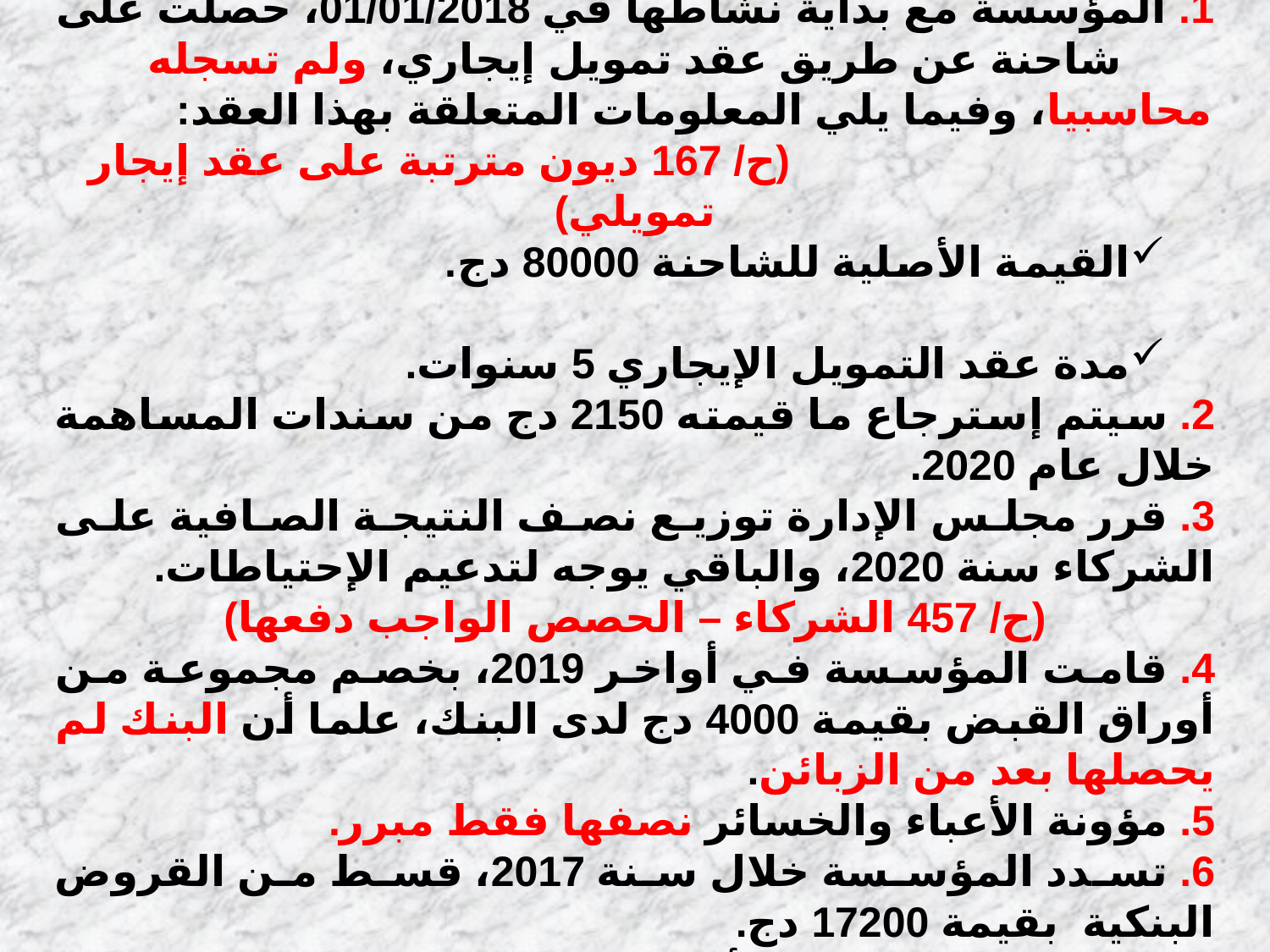

معلومات إضافية:
1. المؤسسة مع بداية نشاطها في 01/01/2018، حصلت على شاحنة عن طريق عقد تمويل إيجاري، ولم تسجله محاسبيا، وفيما يلي المعلومات المتعلقة بهذا العقد:                                            (ح/ 167 ديون مترتبة على عقد إيجار تمويلي)
القيمة الأصلية للشاحنة 80000 دج.
مدة عقد التمويل الإيجاري 5 سنوات.
2. سيتم إسترجاع ما قيمته 2150 دج من سندات المساهمة خلال عام 2020.
3. قرر مجلس الإدارة توزيع نصف النتيجة الصافية على الشركاء سنة 2020، والباقي يوجه لتدعيم الإحتياطات.
(ح/ 457 الشركاء – الحصص الواجب دفعها)
4. قامت المؤسسة في أواخر 2019، بخصم مجموعة من أوراق القبض بقيمة 4000 دج لدى البنك، علما أن البنك لم يحصلها بعد من الزبائن.
5. مؤونة الأعباء والخسائر نصفها فقط مبرر.
6. تسدد المؤسسة خلال سنة 2017، قسط من القروض البنكية  بقيمة 17200 دج.
7. معدل الضريبة على الأرباح  20%.